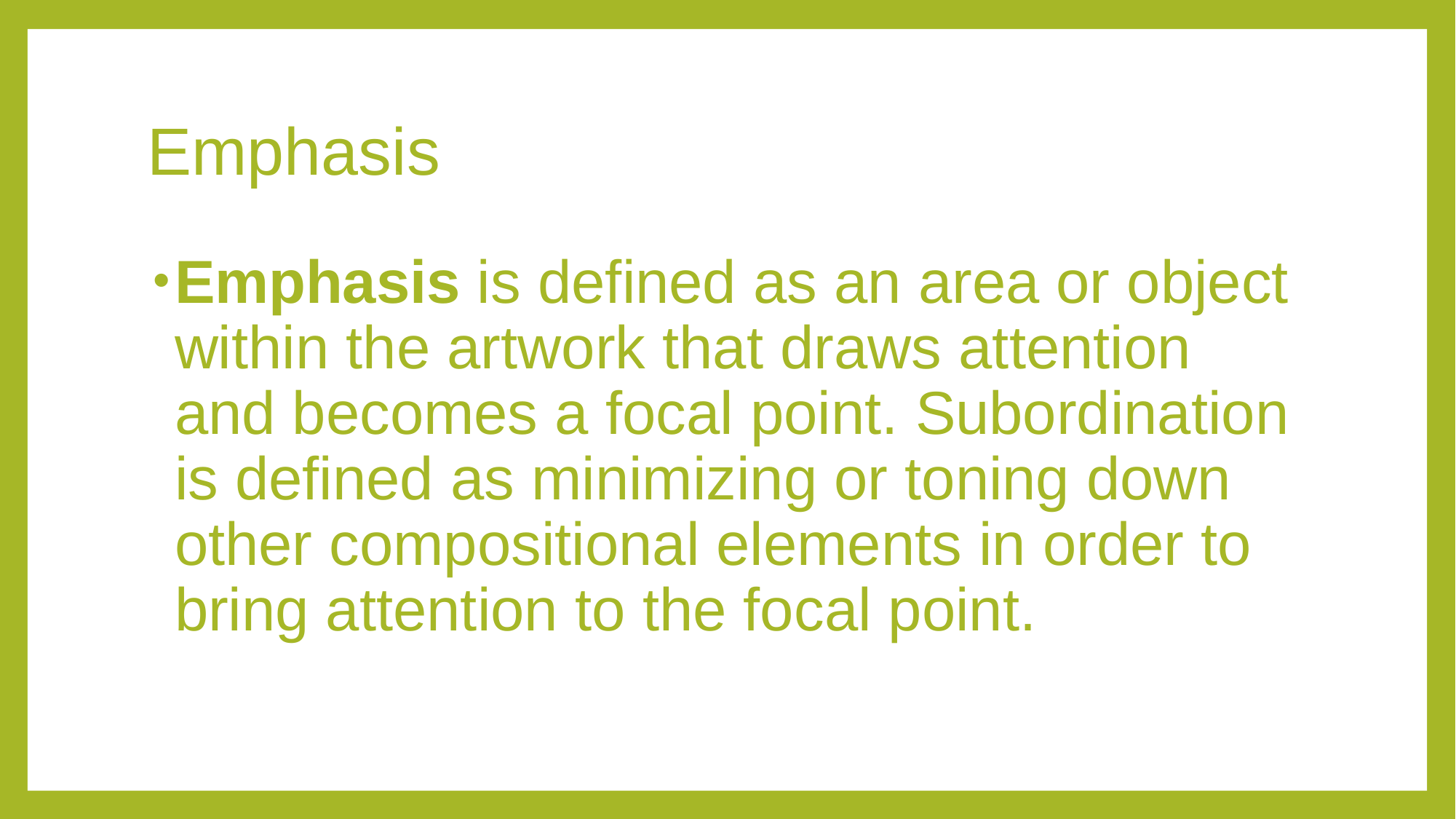

# Emphasis
Emphasis is defined as an area or object within the artwork that draws attention and becomes a focal point. Subordination is defined as minimizing or toning down other compositional elements in order to bring attention to the focal point.